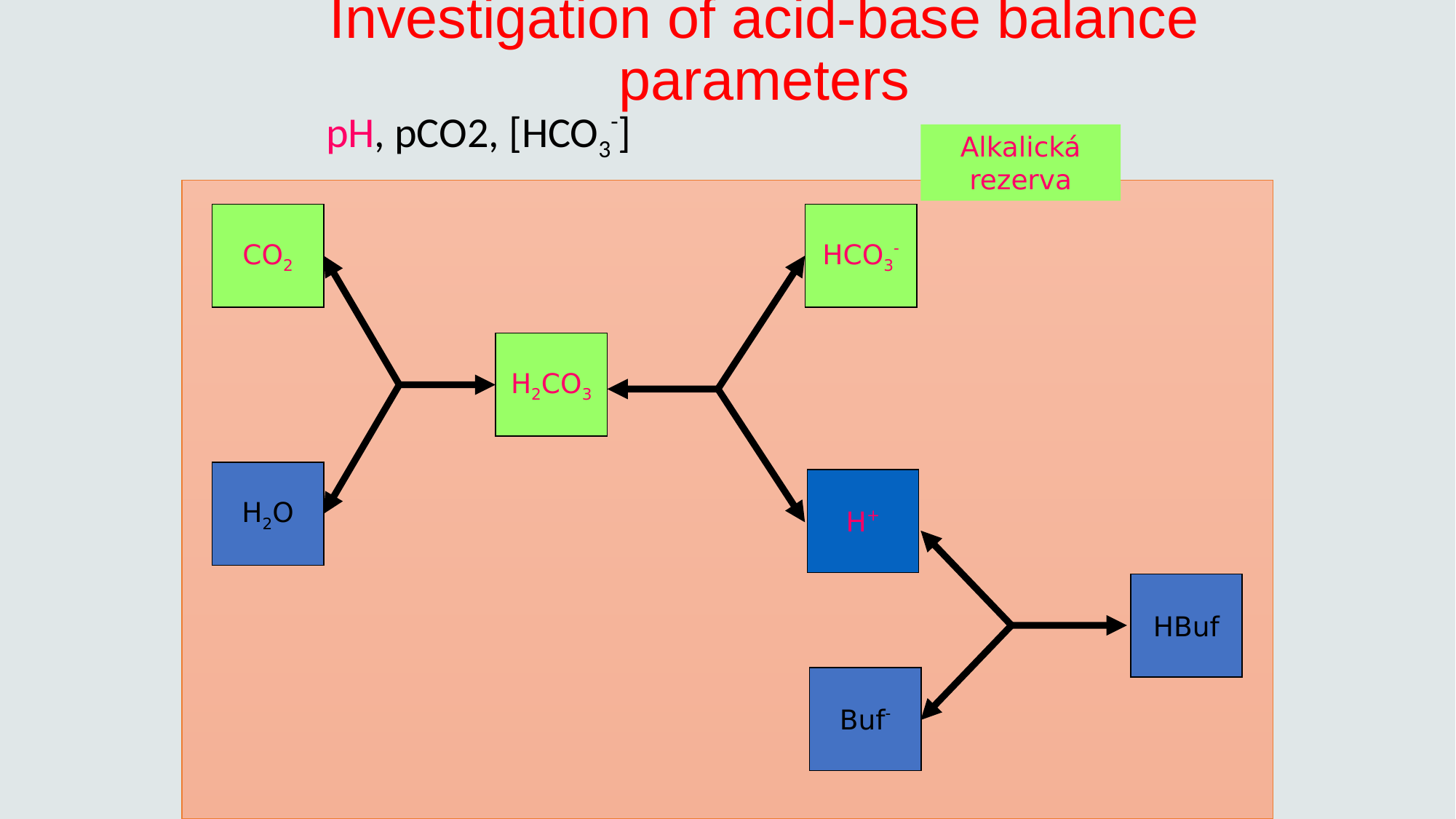

# Investigation of acid-base balance parameters
pH, pCO2, [HCO3-]
Alkalická rezerva

CO2
HCO3-

H2CO3
H2O
H+

HBuf
Buf-